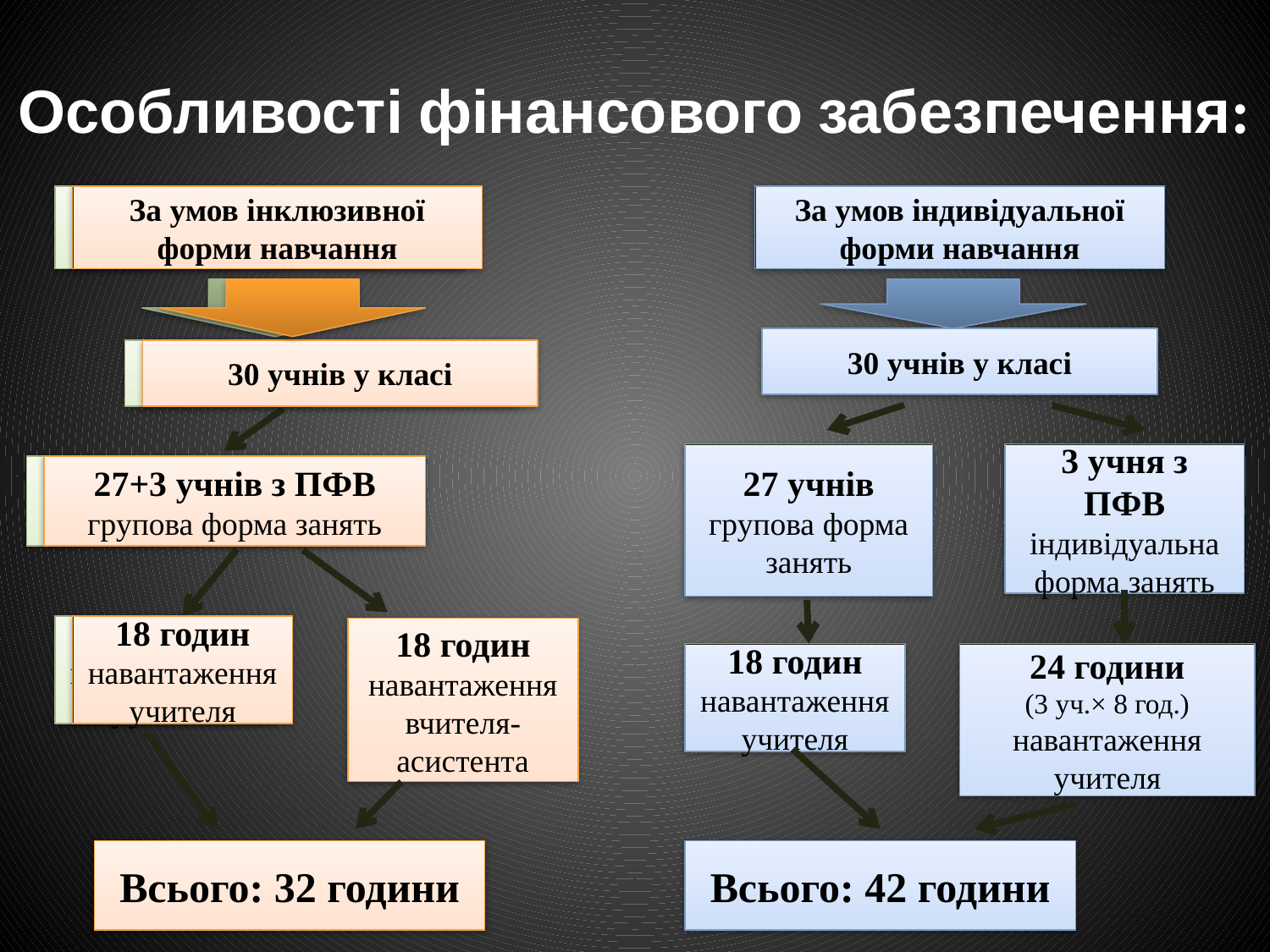

# Особливості фінансового забезпечення:
За умов індивідуальної форми навчання
За умов інклюзивної форми навчання
За умов інклюзивної форми навчання

30 учнів у класі
30 учнів у класі
30 учнів у класі
27 учнів
групова форма занять
3 учня з ПФВ
індивідуальна форма занять
27+3 учнів
групова форма занять
27+3 учнів з ПФВ
групова форма занять
18 годин
навантаження учителя
18 годин
навантаження учителя
18 годин
навантаження вчителя-асистента
18 годин
навантаження учителя
24 години
(3 уч.× 8 год.) навантаження учителя
Всього: 32 години
Всього: 42 години